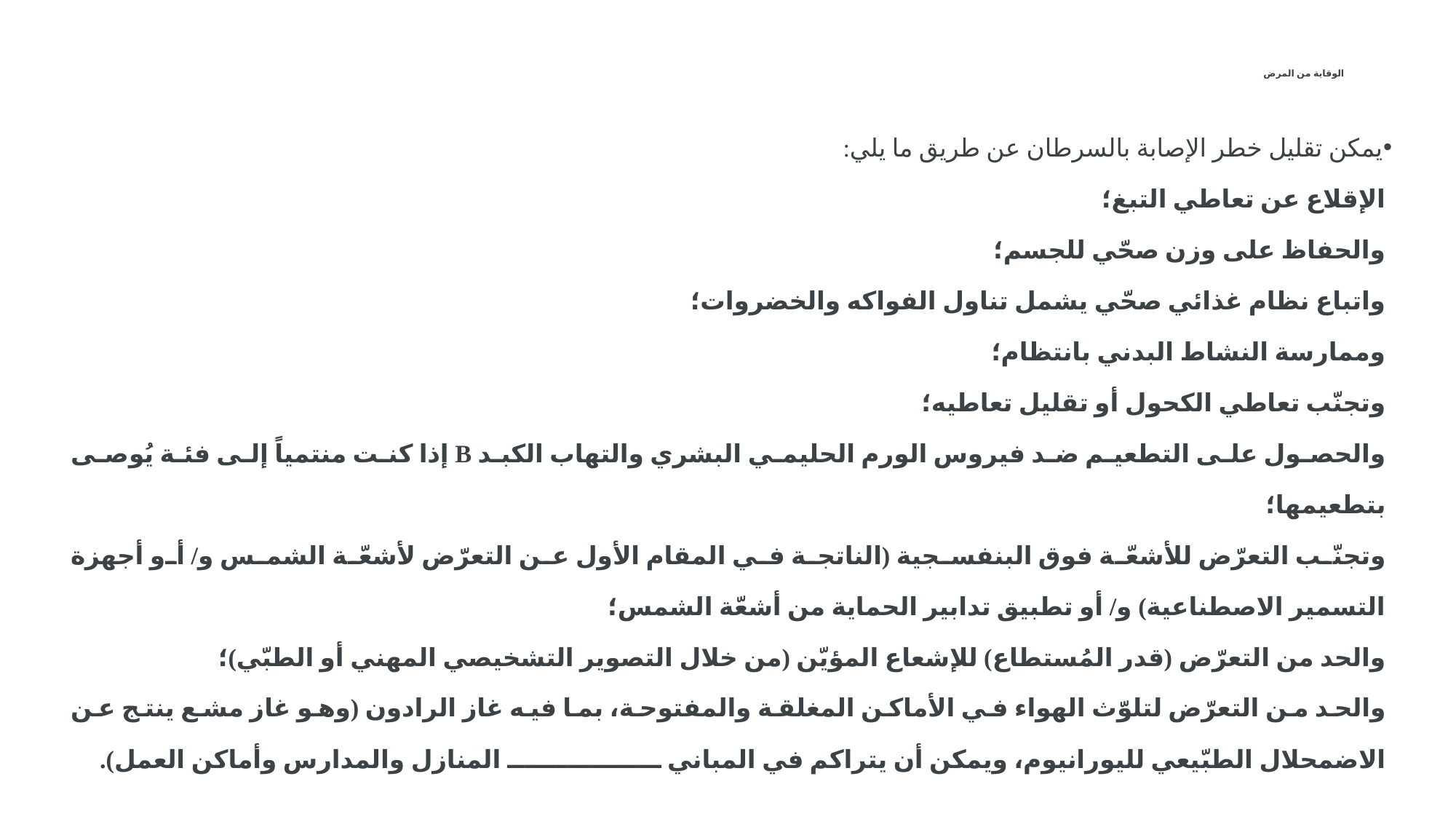

# الوقاية من المرض
يمكن تقليل خطر الإصابة بالسرطان عن طريق ما يلي:
الإقلاع عن تعاطي التبغ؛
والحفاظ على وزن صحّي للجسم؛
واتباع نظام غذائي صحّي يشمل تناول الفواكه والخضروات؛
وممارسة النشاط البدني بانتظام؛
وتجنّب تعاطي الكحول أو تقليل تعاطيه؛
والحصول على التطعيم ضد فيروس الورم الحليمي البشري والتهاب الكبد B إذا كنت منتمياً إلى فئة يُوصى بتطعيمها؛
وتجنّب التعرّض للأشعّة فوق البنفسجية (الناتجة في المقام الأول عن التعرّض لأشعّة الشمس و/ أو أجهزة التسمير الاصطناعية) و/ أو تطبيق تدابير الحماية من أشعّة الشمس؛
والحد من التعرّض (قدر المُستطاع) للإشعاع المؤيّن (من خلال التصوير التشخيصي المهني أو الطبّي)؛
والحد من التعرّض لتلوّث الهواء في الأماكن المغلقة والمفتوحة، بما فيه غاز الرادون (وهو غاز مشع ينتج عن الاضمحلال الطبّيعي لليورانيوم، ويمكن أن يتراكم في المباني ــــــــــــــــــ المنازل والمدارس وأماكن العمل).